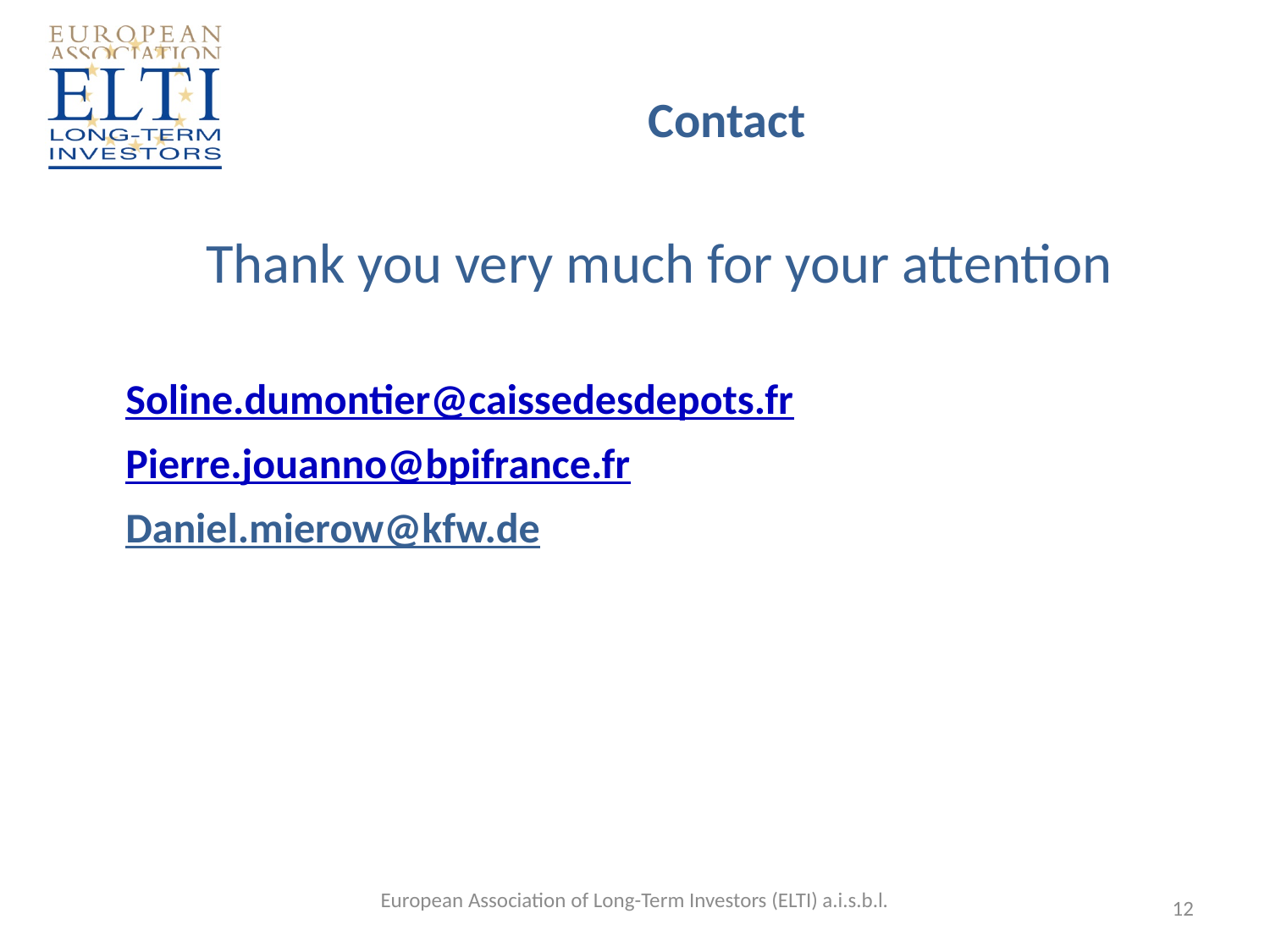

# Contact
Thank you very much for your attention

Soline.dumontier@caissedesdepots.fr
Pierre.jouanno@bpifrance.fr
Daniel.mierow@kfw.de
European Association of Long-Term Investors (ELTI) a.i.s.b.l.
12